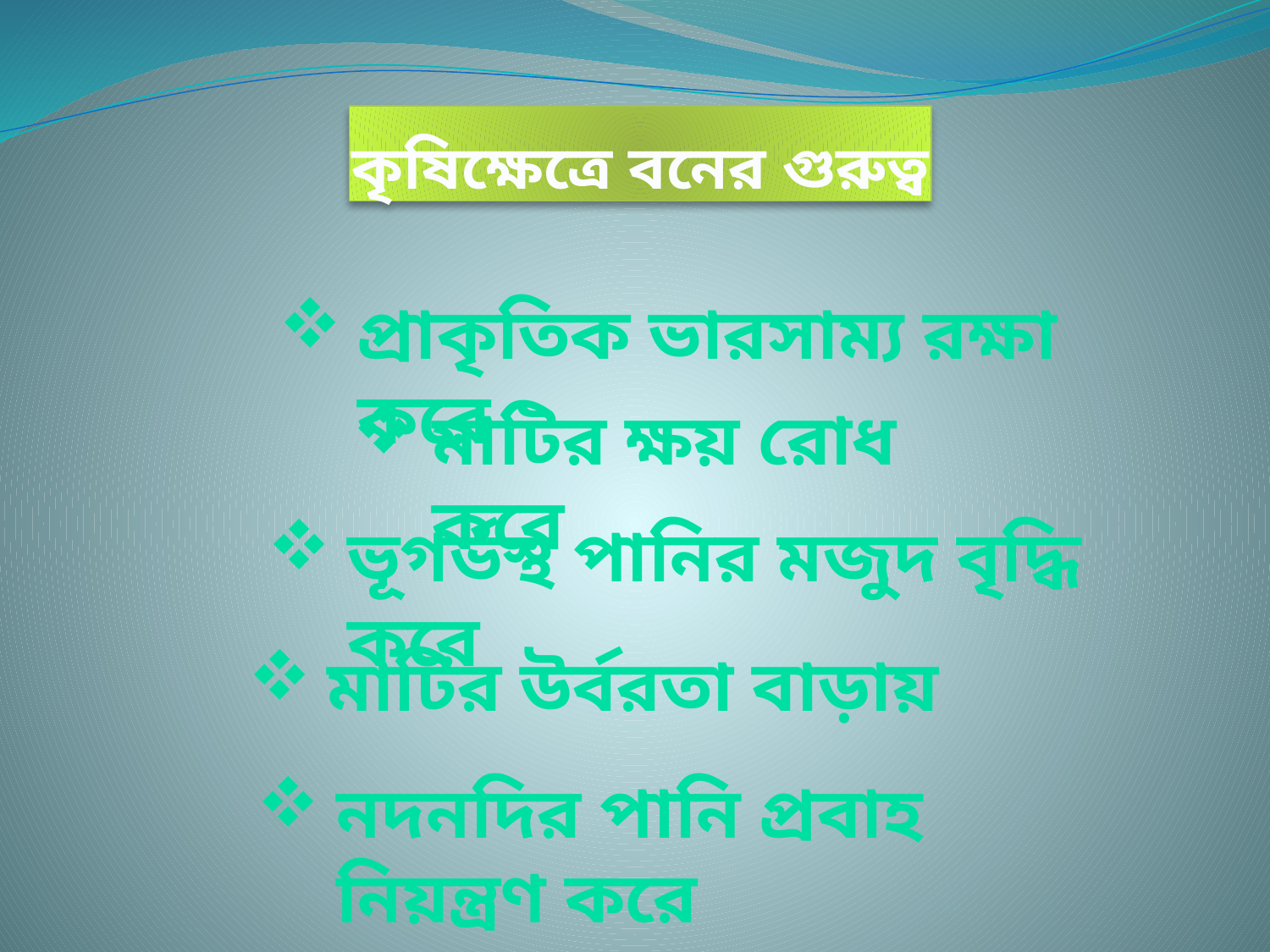

# কৃষিক্ষেত্রে বনের গুরুত্ব
প্রাকৃতিক ভারসাম্য রক্ষা করে
মাটির ক্ষয় রোধ করে
ভূগর্ভস্থ পানির মজুদ বৃদ্ধি করে
মাটির উর্বরতা বাড়ায়
নদনদির পানি প্রবাহ নিয়ন্ত্রণ করে